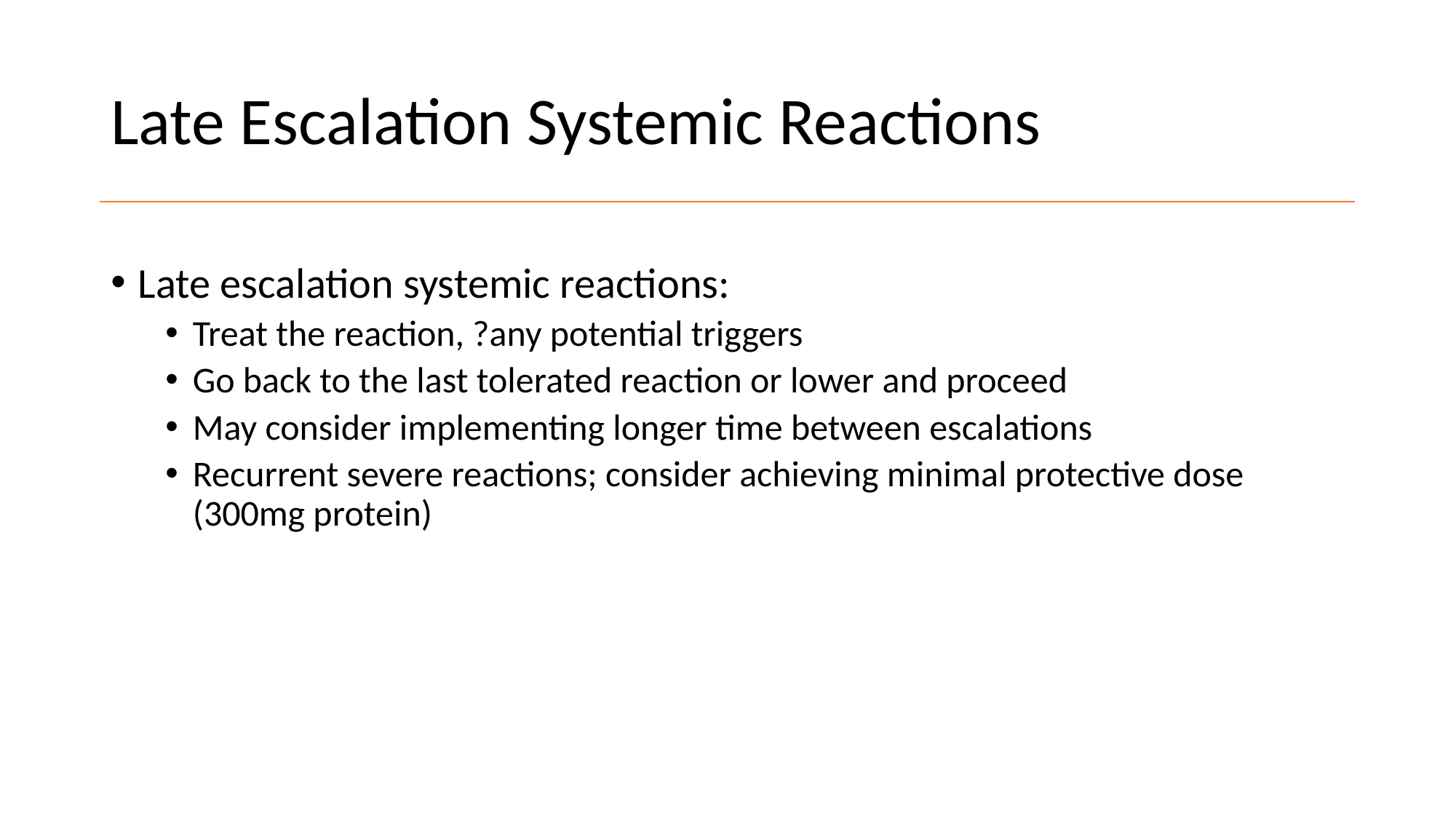

# Late Escalation Systemic Reactions
Late escalation systemic reactions:
Treat the reaction, ?any potential triggers
Go back to the last tolerated reaction or lower and proceed
May consider implementing longer time between escalations
Recurrent severe reactions; consider achieving minimal protective dose (300mg protein)